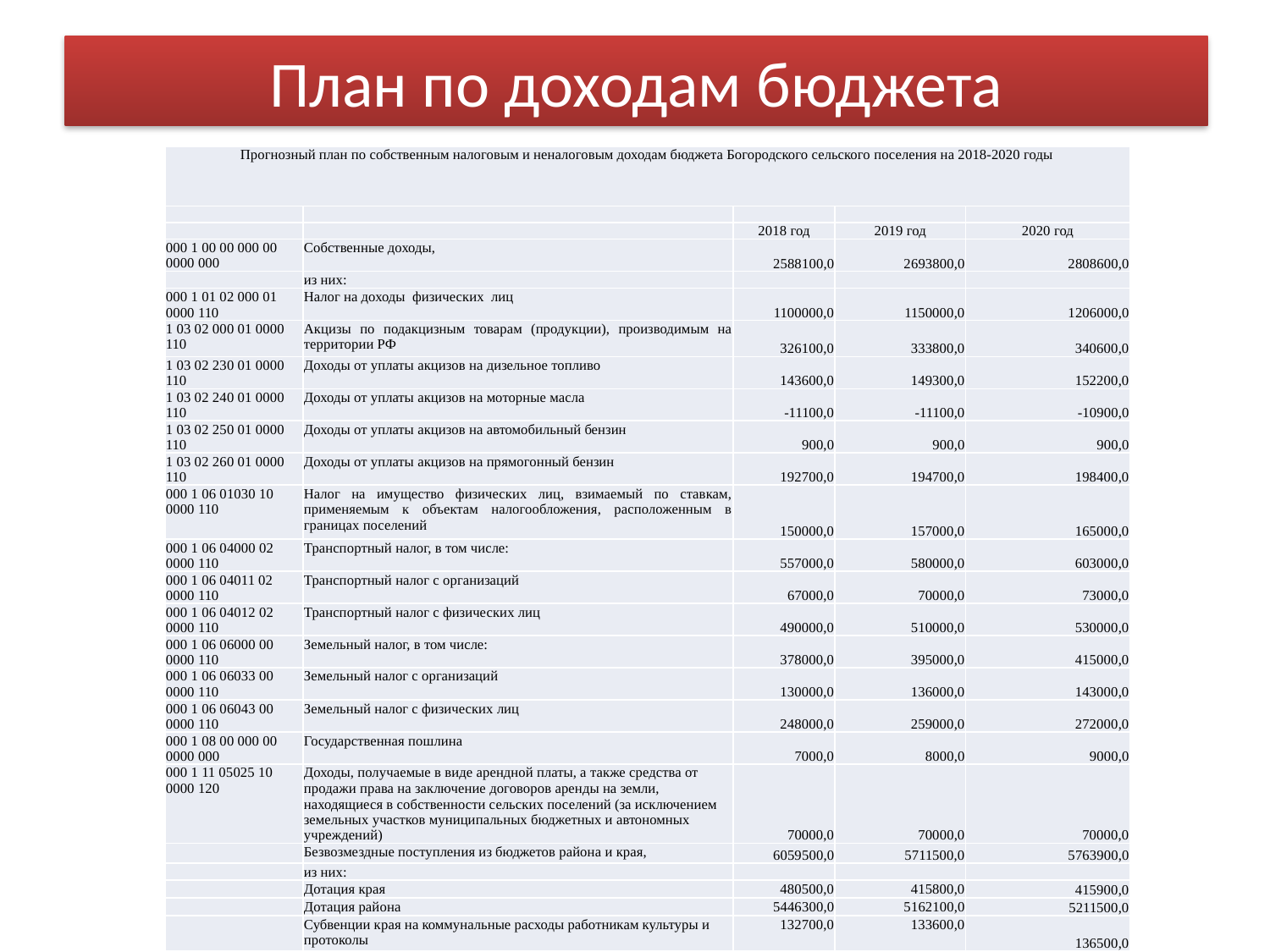

# План по доходам бюджета
| Прогнозный план по собственным налоговым и неналоговым доходам бюджета Богородского сельского поселения на 2018-2020 годы |  |  |  |  |
| --- | --- | --- | --- | --- |
|  |  |  |  |  |
|  |  | 2018 год | 2019 год | 2020 год |
| 000 1 00 00 000 00 0000 000 | Собственные доходы, | 2588100,0 | 2693800,0 | 2808600,0 |
|  | из них: |  |  |  |
| 000 1 01 02 000 01 0000 110 | Налог на доходы физических лиц | 1100000,0 | 1150000,0 | 1206000,0 |
| 1 03 02 000 01 0000 110 | Акцизы по подакцизным товарам (продукции), производимым на территории РФ | 326100,0 | 333800,0 | 340600,0 |
| 1 03 02 230 01 0000 110 | Доходы от уплаты акцизов на дизельное топливо | 143600,0 | 149300,0 | 152200,0 |
| 1 03 02 240 01 0000 110 | Доходы от уплаты акцизов на моторные масла | -11100,0 | -11100,0 | -10900,0 |
| 1 03 02 250 01 0000 110 | Доходы от уплаты акцизов на автомобильный бензин | 900,0 | 900,0 | 900,0 |
| 1 03 02 260 01 0000 110 | Доходы от уплаты акцизов на прямогонный бензин | 192700,0 | 194700,0 | 198400,0 |
| 000 1 06 01030 10 0000 110 | Налог на имущество физических лиц, взимаемый по ставкам, применяемым к объектам налогообложения, расположенным в границах поселений | 150000,0 | 157000,0 | 165000,0 |
| 000 1 06 04000 02 0000 110 | Транспортный налог, в том числе: | 557000,0 | 580000,0 | 603000,0 |
| 000 1 06 04011 02 0000 110 | Транспортный налог с организаций | 67000,0 | 70000,0 | 73000,0 |
| 000 1 06 04012 02 0000 110 | Транспортный налог с физических лиц | 490000,0 | 510000,0 | 530000,0 |
| 000 1 06 06000 00 0000 110 | Земельный налог, в том числе: | 378000,0 | 395000,0 | 415000,0 |
| 000 1 06 06033 00 0000 110 | Земельный налог с организаций | 130000,0 | 136000,0 | 143000,0 |
| 000 1 06 06043 00 0000 110 | Земельный налог с физических лиц | 248000,0 | 259000,0 | 272000,0 |
| 000 1 08 00 000 00 0000 000 | Государственная пошлина | 7000,0 | 8000,0 | 9000,0 |
| 000 1 11 05025 10 0000 120 | Доходы, получаемые в виде арендной платы, а также средства от продажи права на заключение договоров аренды на земли, находящиеся в собственности сельских поселений (за исключением земельных участков муниципальных бюджетных и автономных учреждений) | 70000,0 | 70000,0 | 70000,0 |
|  | Безвозмездные поступления из бюджетов района и края, | 6059500,0 | 5711500,0 | 5763900,0 |
|  | из них: |  |  |  |
|  | Дотация края | 480500,0 | 415800,0 | 415900,0 |
|  | Дотация района | 5446300,0 | 5162100,0 | 5211500,0 |
|  | Субвенции края на коммунальные расходы работникам культуры и протоколы | 132700,0 | 133600,0 | 136500,0 |
|  | Итого доходов: | 8749700,0 | 8530300,0 | 8698000,0 |
|  |  |  |  |  |